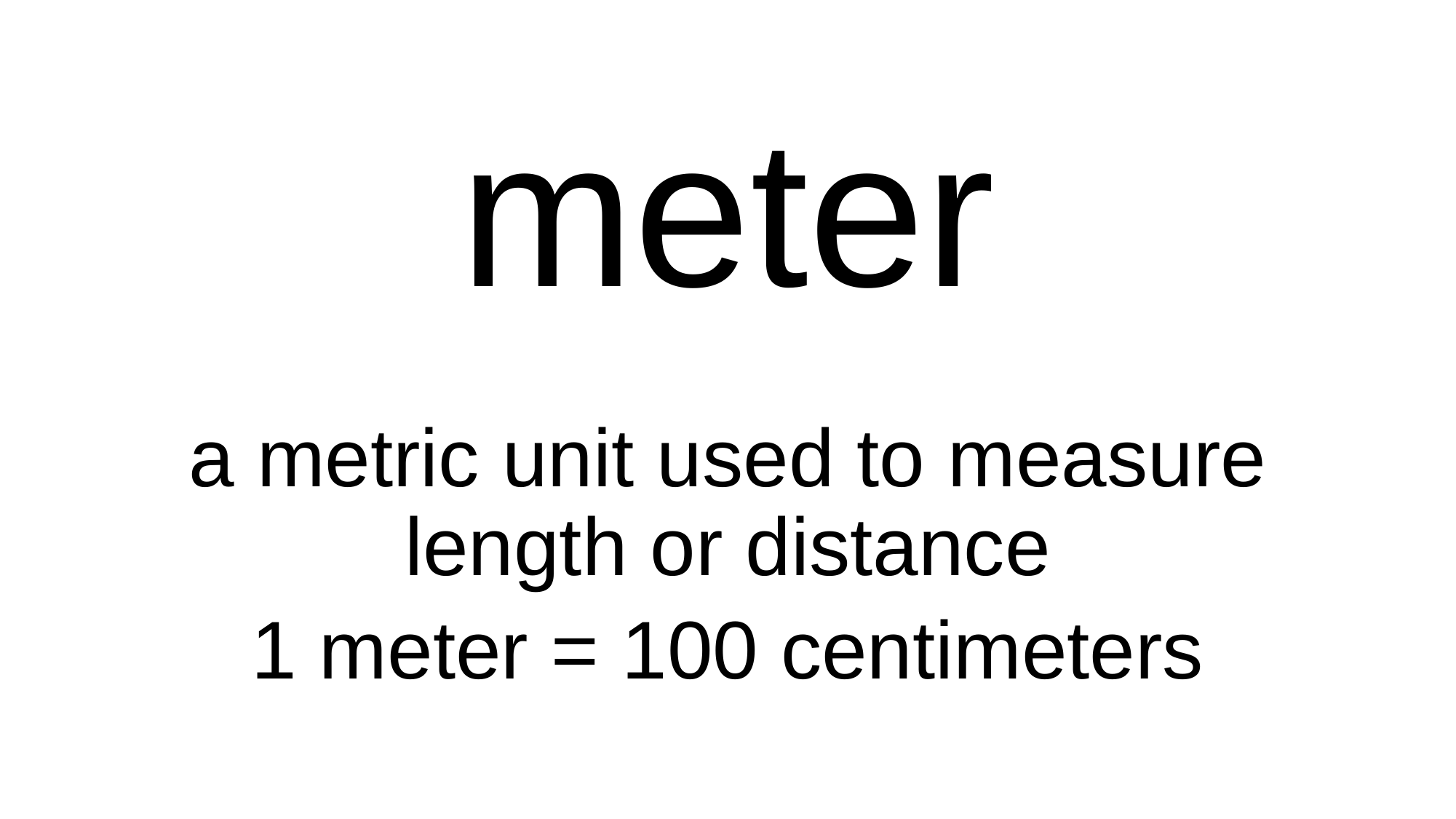

# meter
a metric unit used to measure length or distance
1 meter = 100 centimeters